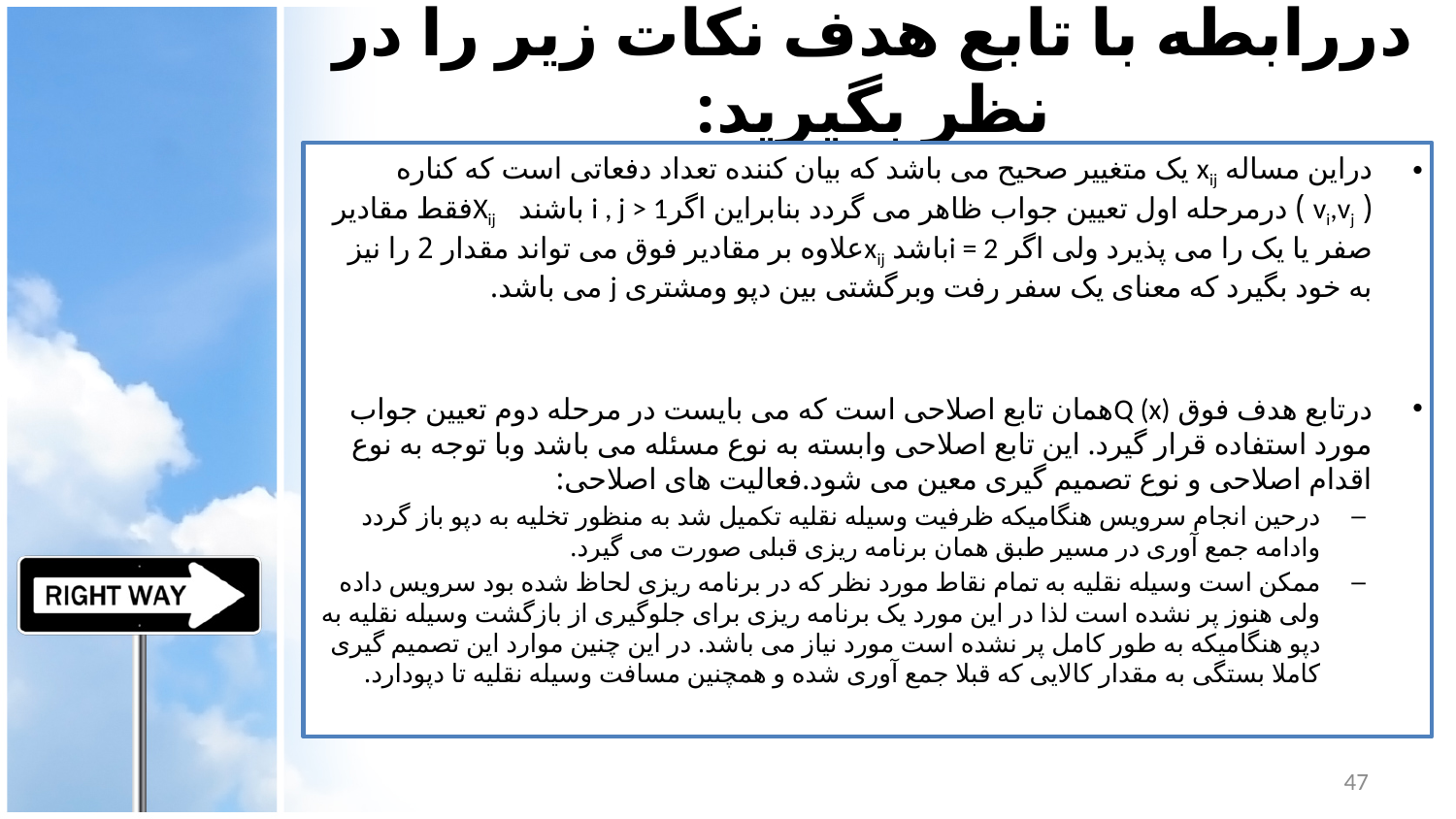

# دررابطه با تابع هدف نکات زیر را در نظر بگیرید:
دراین مساله xij یک متغییر صحیح می باشد که بیان کننده تعداد دفعاتی است که کناره     ( vi,vj ) درمرحله اول تعیین جواب ظاهر می گردد بنابراین اگرi , j > 1 باشند   Xijفقط مقادیر صفر یا یک را می پذیرد ولی اگر i = 2باشد xijعلاوه بر مقادیر فوق می تواند مقدار 2 را نیز به خود بگیرد که معنای یک سفر رفت وبرگشتی بین دپو ومشتری j می باشد.

درتابع هدف فوق Q (x)همان تابع اصلاحی است که می بایست در مرحله دوم تعیین جواب مورد استفاده قرار گیرد. این تابع اصلاحی وابسته به نوع مسئله می باشد وبا توجه به نوع اقدام اصلاحی و نوع تصمیم گیری معین می شود.فعالیت های اصلاحی:
درحین انجام سرویس هنگامیکه ظرفیت وسیله نقلیه تکمیل شد به منظور تخلیه به دپو باز گردد وادامه جمع آوری در مسیر طبق همان برنامه ریزی قبلی صورت می گیرد.
ممکن است وسیله نقلیه به تمام نقاط مورد نظر که در برنامه ریزی لحاظ شده بود سرویس داده ولی هنوز پر نشده است لذا در این مورد یک برنامه ریزی برای جلوگیری از بازگشت وسیله نقلیه به دپو هنگامیکه به طور کامل پر نشده است مورد نیاز می باشد. در این چنین موارد این تصمیم گیری کاملا بستگی به مقدار کالایی که قبلا جمع آوری شده و همچنین مسافت وسیله نقلیه تا دپودارد.
47